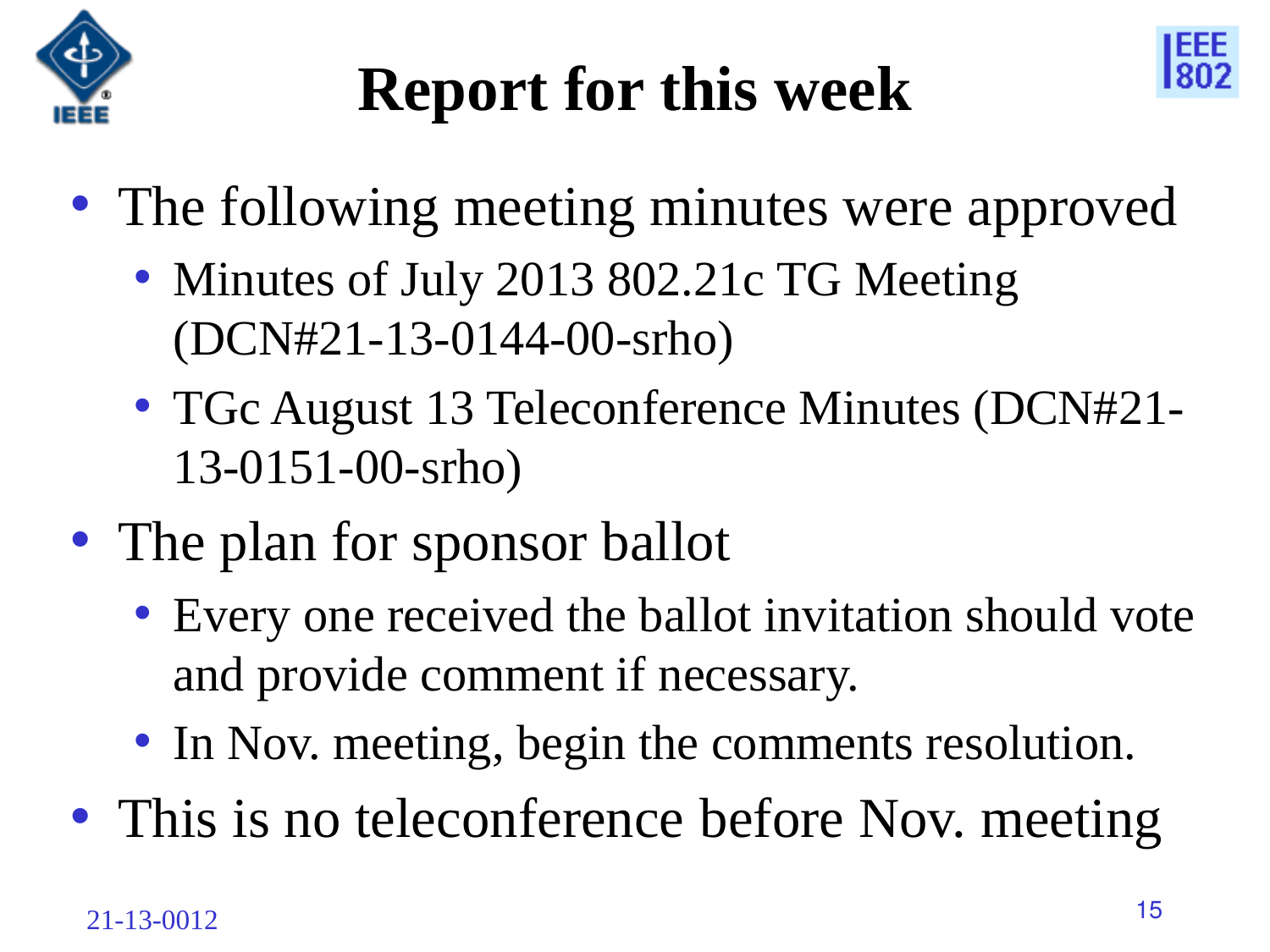

# Report for this week
The following meeting minutes were approved
Minutes of July 2013 802.21c TG Meeting (DCN#21-13-0144-00-srho)
TGc August 13 Teleconference Minutes (DCN#21-13-0151-00-srho)
The plan for sponsor ballot
Every one received the ballot invitation should vote and provide comment if necessary.
In Nov. meeting, begin the comments resolution.
This is no teleconference before Nov. meeting